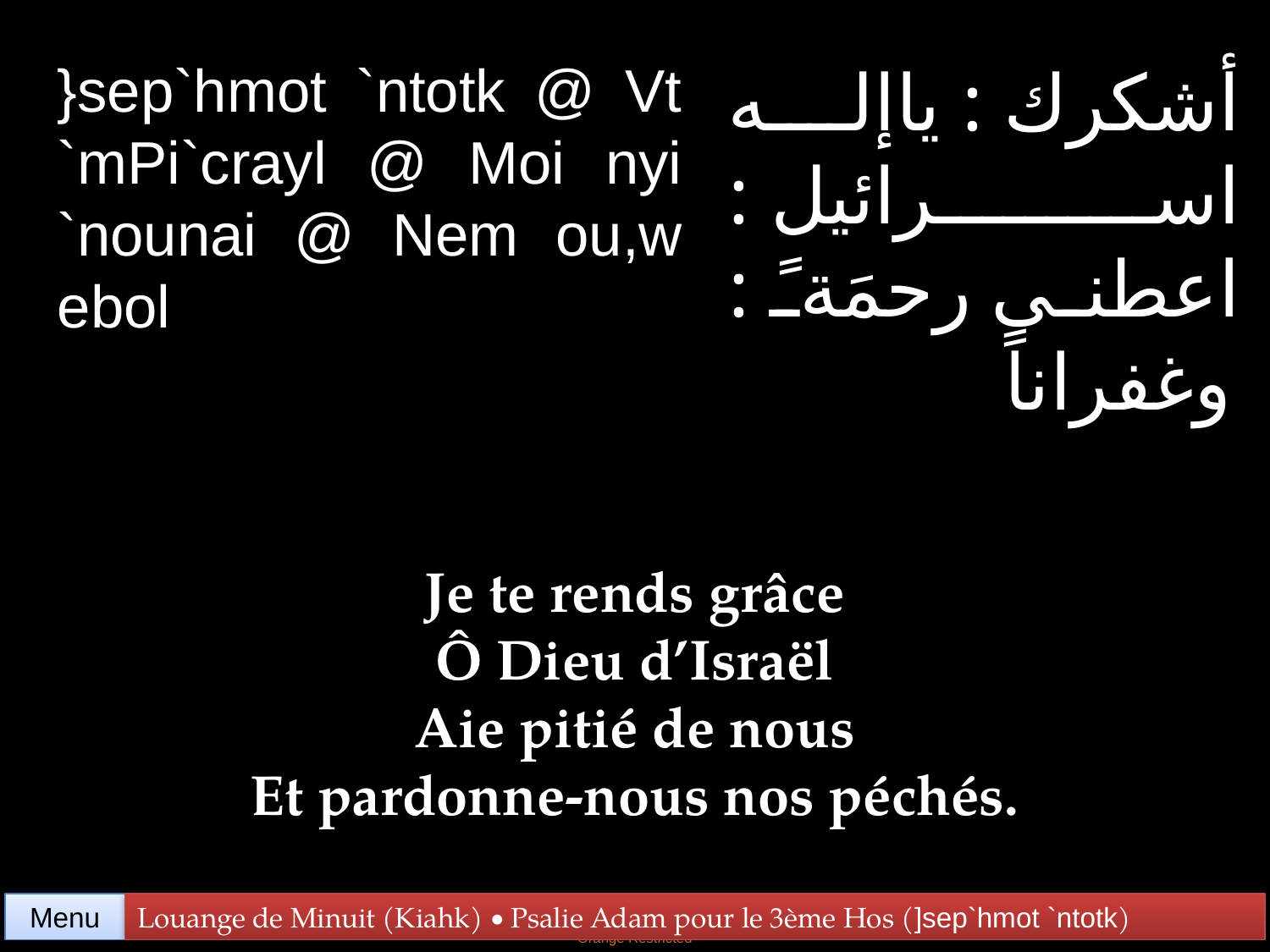

}sep`hmot `ntotk @ Vt `mPi`crayl @ Moi nyi `nounai @ Nem ou,w ebol
أشكرك : ياإله اسرائيل : اعطنى رحمَةً : وغفراناً
Je te rends grâce
Ô Dieu d’Israël
Aie pitié de nous
Et pardonne-nous nos péchés.
Menu
Louange de Minuit (Kiahk) • Psalie Adam pour le 3ème Hos (]sep`hmot `ntotk)